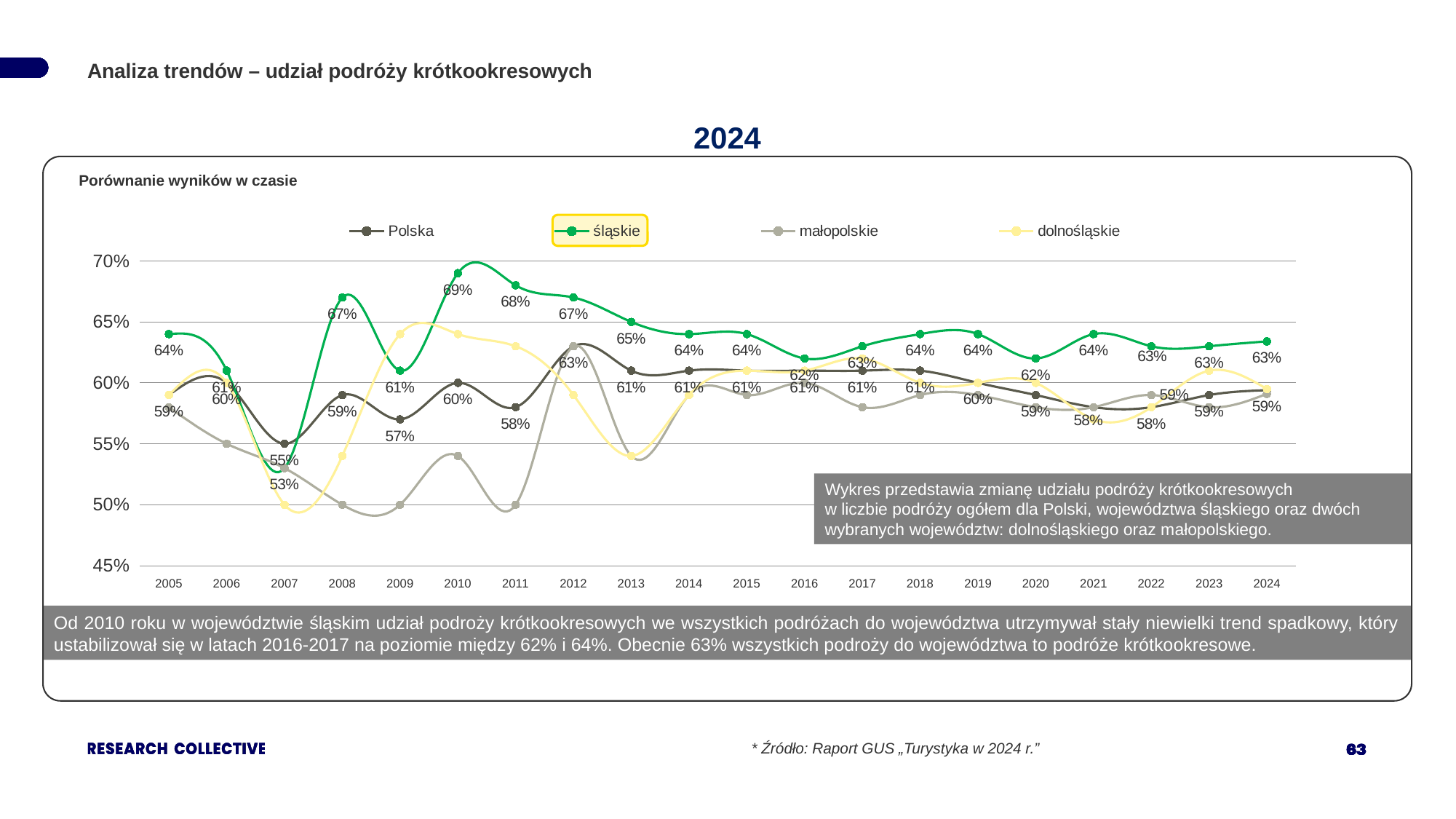

Analiza trendów – udział podróży krótkookresowych
2024

Porównanie wyników w czasie

### Chart

| Category | Polska | śląskie | małopolskie | dolnośląskie |
|---|---|---|---|---|
| 2005 | 0.5900000000000001 | 0.64 | 0.5800000000000001 | 0.5900000000000001 |
| 2006 | 0.6 | 0.61 | 0.55 | 0.6 |
| 2007 | 0.55 | 0.53 | 0.53 | 0.5 |
| 2008 | 0.5900000000000001 | 0.6699999999999999 | 0.5 | 0.54 |
| 2009 | 0.5700000000000001 | 0.61 | 0.5 | 0.64 |
| 2010 | 0.6 | 0.69 | 0.54 | 0.64 |
| 2011 | 0.5800000000000001 | 0.6799999999999999 | 0.5 | 0.63 |
| 2012 | 0.63 | 0.6699999999999999 | 0.63 | 0.5900000000000001 |
| 2013 | 0.61 | 0.65 | 0.54 | 0.54 |
| 2014 | 0.61 | 0.64 | 0.5900000000000001 | 0.5900000000000001 |
| 2015 | 0.61 | 0.64 | 0.5900000000000001 | 0.61 |
| 2016 | 0.61 | 0.62 | 0.6 | 0.61 |
| 2017 | 0.61 | 0.63 | 0.5800000000000001 | 0.62 |
| 2018 | 0.61 | 0.64 | 0.5900000000000001 | 0.6 |
| 2019 | 0.6 | 0.64 | 0.5900000000000001 | 0.6 |
| 2020 | 0.5900000000000001 | 0.62 | 0.5800000000000001 | 0.6 |
| 2021 | 0.58 | 0.64 | 0.5800000000000001 | 0.57 |
| 2022 | 0.58 | 0.63 | 0.59 | 0.58 |
| 2023 | 0.59 | 0.63 | 0.58 | 0.61 |
| 2024 | 0.594 | 0.634 | 0.591 | 0.595 |
Wykres przedstawia zmianę udziału podróży krótkookresowych
w liczbie podróży ogółem dla Polski, województwa śląskiego oraz dwóch wybranych województw: dolnośląskiego oraz małopolskiego.
Od 2010 roku w województwie śląskim udział podroży krótkookresowych we wszystkich podróżach do województwa utrzymywał stały niewielki trend spadkowy, który ustabilizował się w latach 2016-2017 na poziomie między 62% i 64%. Obecnie 63% wszystkich podroży do województwa to podróże krótkookresowe.
* Źródło: Raport GUS „Turystyka w 2024 r.”